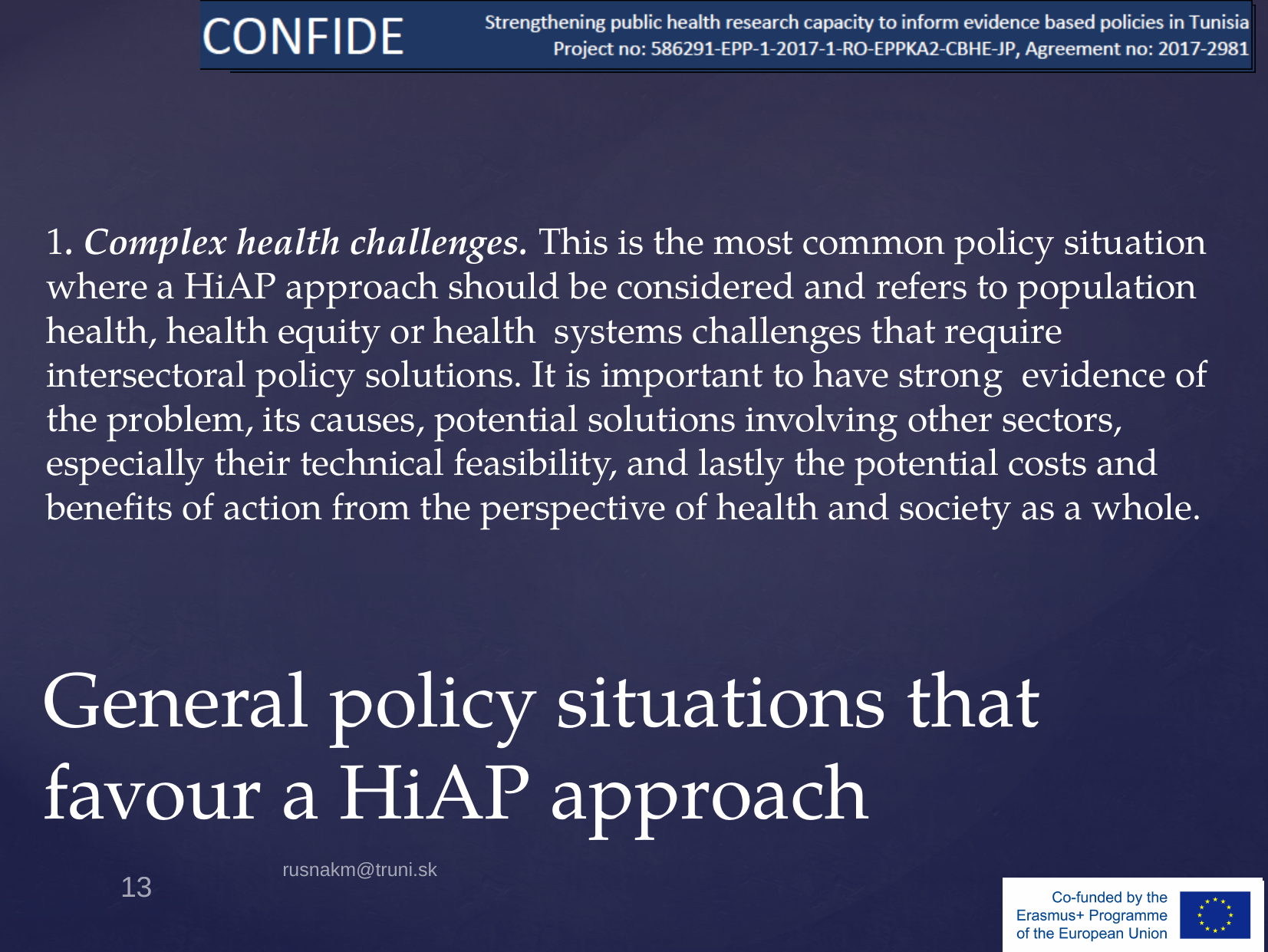

1. Complex health challenges. This is the most common policy situation where a HiAP approach should be considered and refers to population health, health equity or health  systems challenges that require intersectoral policy solutions. It is important to have strong  evidence of the problem, its causes, potential solutions involving other sectors, especially their technical feasibility, and lastly the potential costs and benefits of action from the perspective of health and society as a whole.
# General policy situations that favour a HiAP approach
rusnakm@truni.sk
13